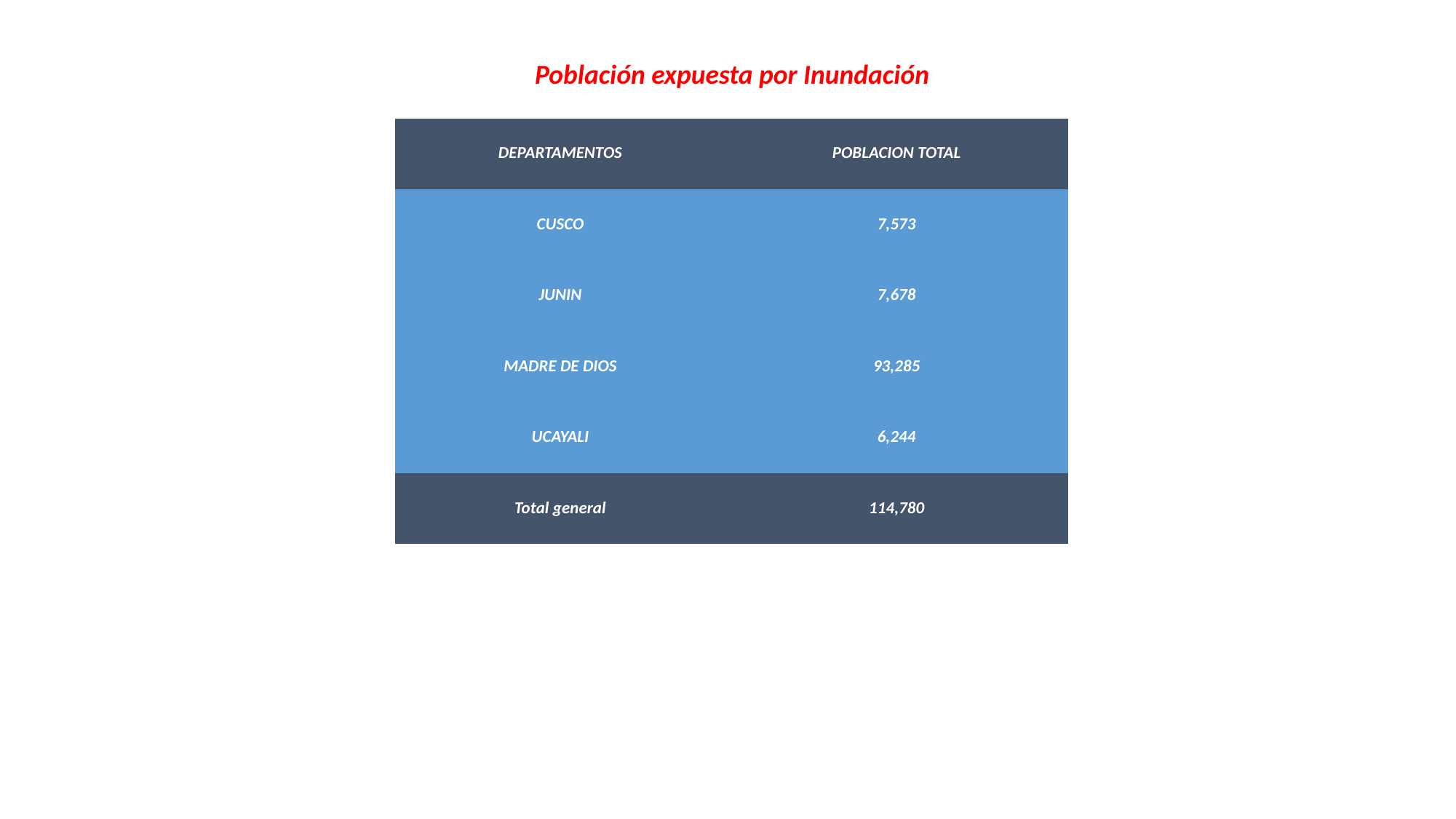

Población expuesta por Inundación
| DEPARTAMENTOS | POBLACION TOTAL |
| --- | --- |
| CUSCO | 7,573 |
| JUNIN | 7,678 |
| MADRE DE DIOS | 93,285 |
| UCAYALI | 6,244 |
| Total general | 114,780 |